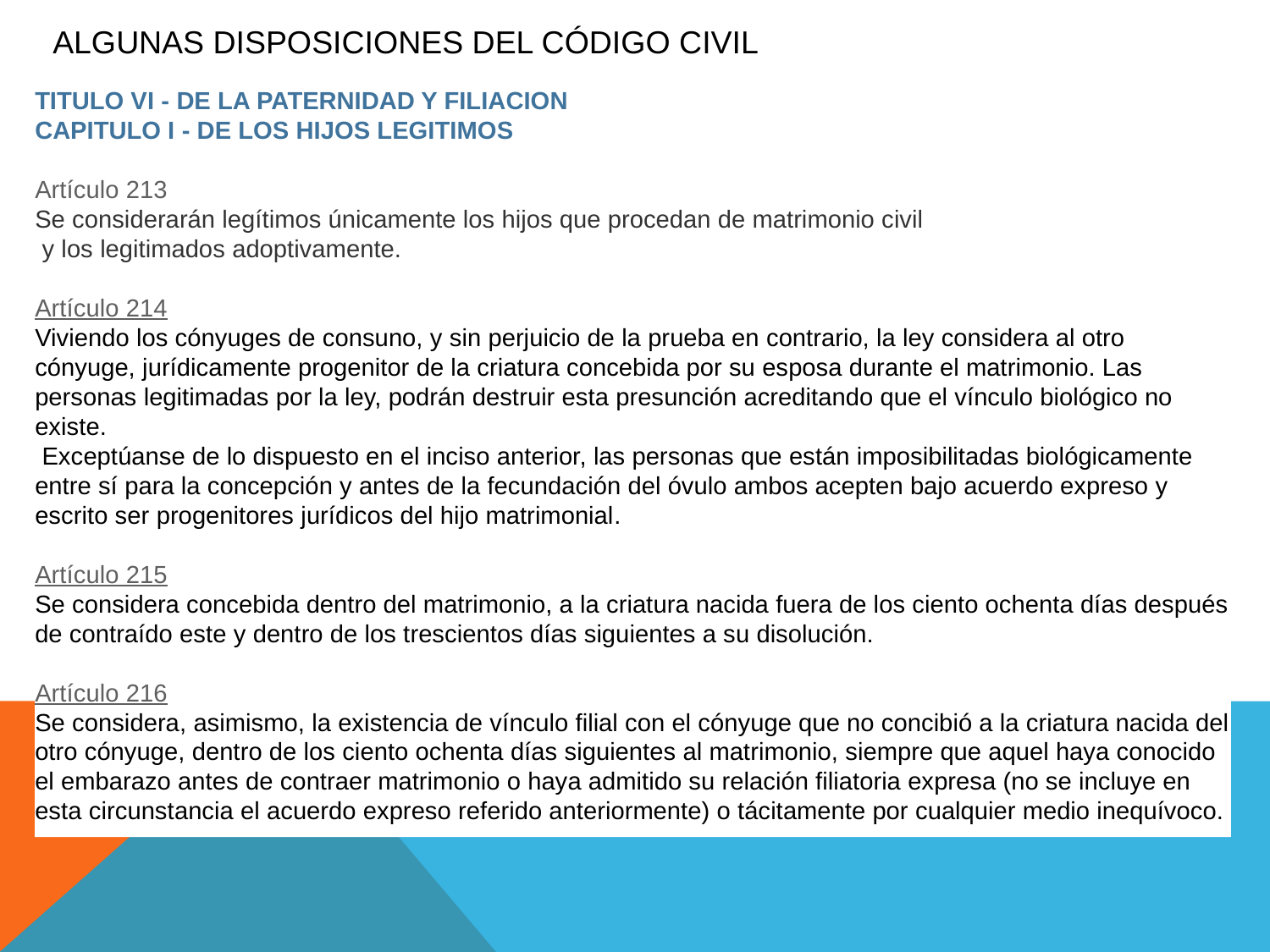

ALGUNAS DISPOSICIONES DEL CÓDIGO CIVIL
TITULO VI - DE LA PATERNIDAD Y FILIACION
CAPITULO I - DE LOS HIJOS LEGITIMOS
Artículo 213
Se considerarán legítimos únicamente los hijos que procedan de matrimonio civil
 y los legitimados adoptivamente.
Artículo 214
Viviendo los cónyuges de consuno, y sin perjuicio de la prueba en contrario, la ley considera al otro cónyuge, jurídicamente progenitor de la criatura concebida por su esposa durante el matrimonio. Las personas legitimadas por la ley, podrán destruir esta presunción acreditando que el vínculo biológico no existe.
 Exceptúanse de lo dispuesto en el inciso anterior, las personas que están imposibilitadas biológicamente entre sí para la concepción y antes de la fecundación del óvulo ambos acepten bajo acuerdo expreso y escrito ser progenitores jurídicos del hijo matrimonial.

Artículo 215
Se considera concebida dentro del matrimonio, a la criatura nacida fuera de los ciento ochenta días después de contraído este y dentro de los trescientos días siguientes a su disolución.

Artículo 216
Se considera, asimismo, la existencia de vínculo filial con el cónyuge que no concibió a la criatura nacida del otro cónyuge, dentro de los ciento ochenta días siguientes al matrimonio, siempre que aquel haya conocido el embarazo antes de contraer matrimonio o haya admitido su relación filiatoria expresa (no se incluye en esta circunstancia el acuerdo expreso referido anteriormente) o tácitamente por cualquier medio inequívoco.